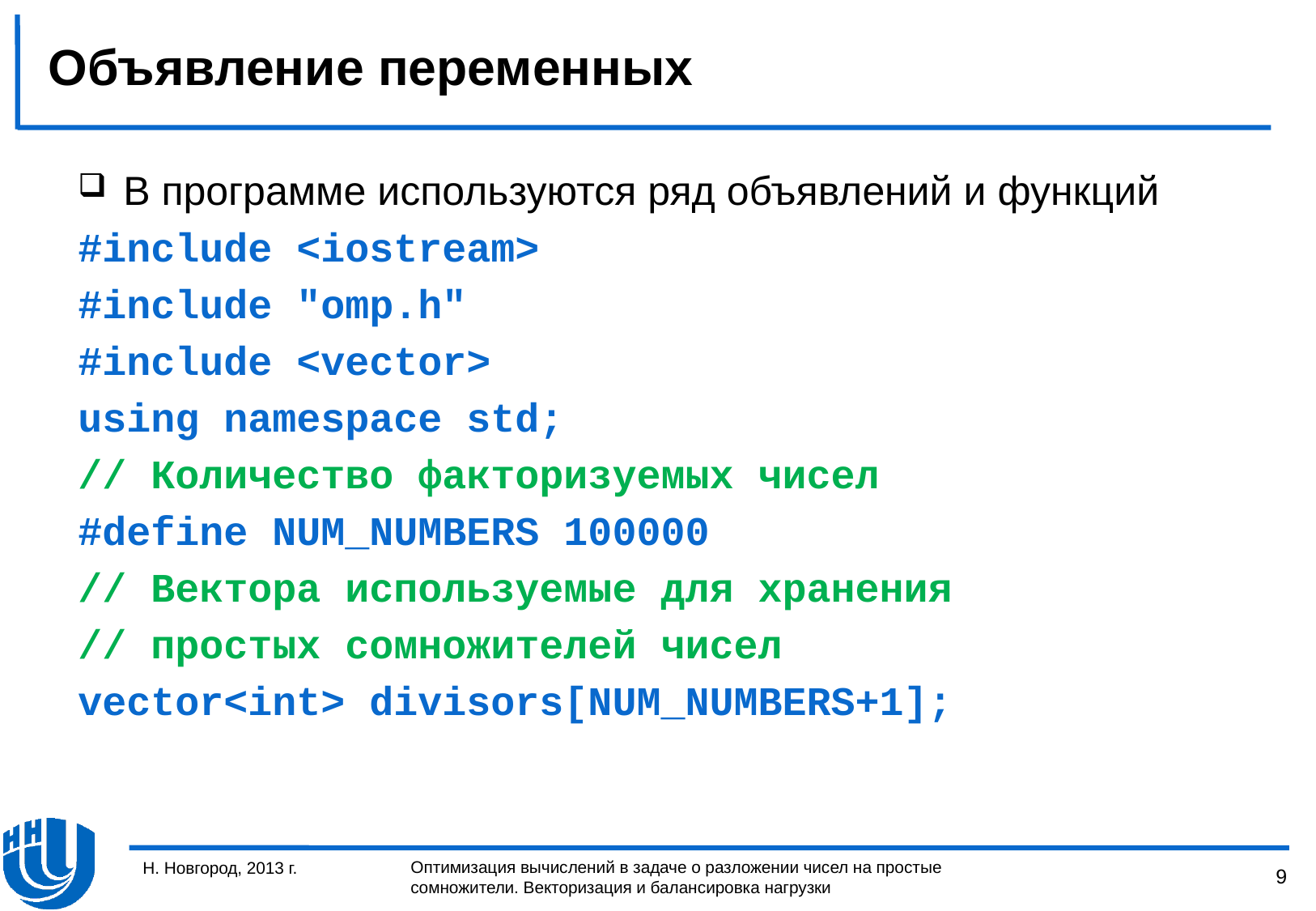

# Объявление переменных
В программе используются ряд объявлений и функций
#include <iostream>
#include "omp.h"
#include <vector>
using namespace std;
// Количество факторизуемых чисел
#define NUM_NUMBERS 100000
// Вектора используемые для хранения
// простых сомножителей чисел
vector<int> divisors[NUM_NUMBERS+1];